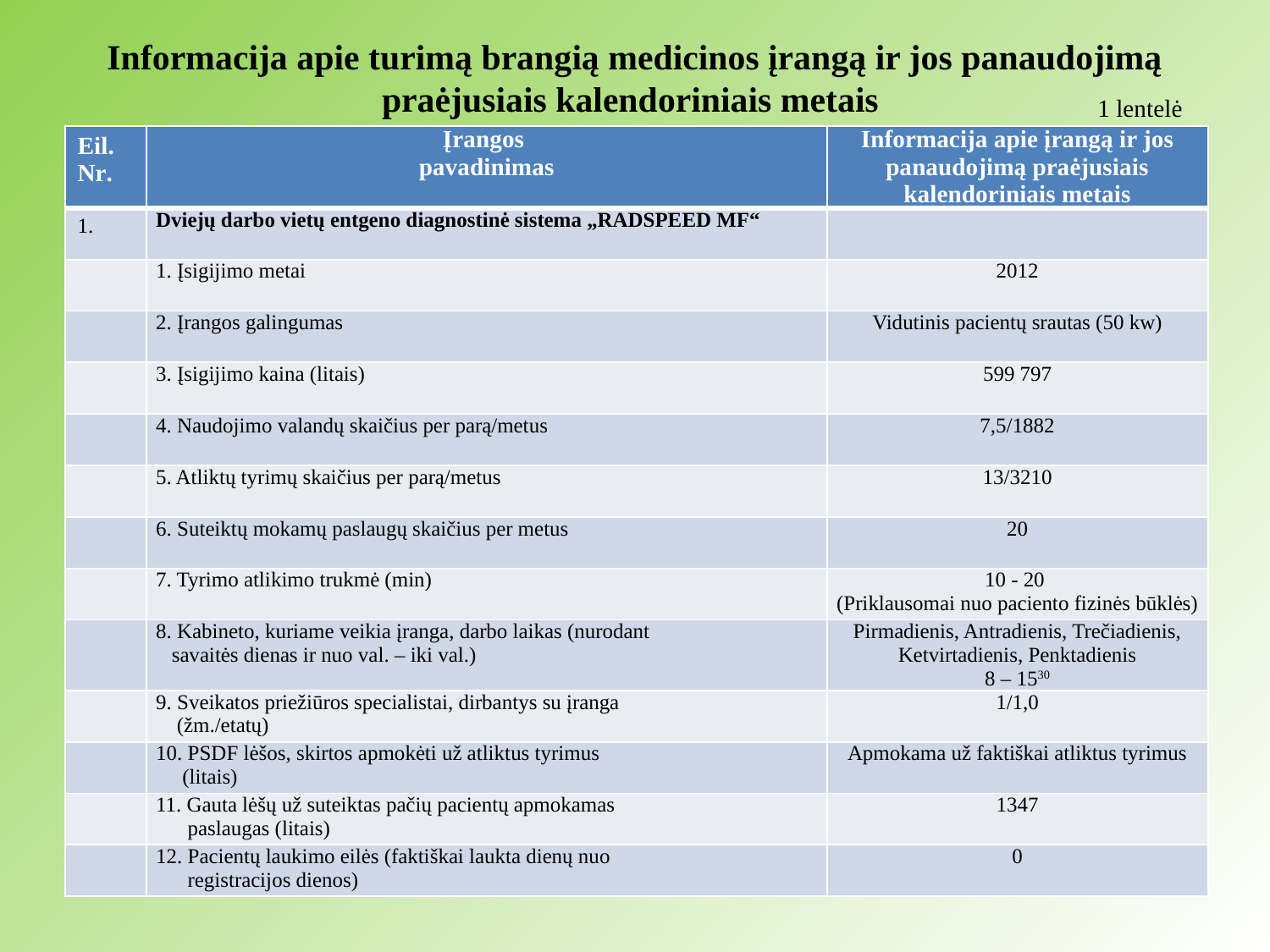

# Informacija apie turimą brangią medicinos įrangą ir jos panaudojimą praėjusiais kalendoriniais metais
1 lentelė
| Eil. Nr. | Įrangos pavadinimas | Informacija apie įrangą ir jos panaudojimą praėjusiais kalendoriniais metais |
| --- | --- | --- |
| 1. | Dviejų darbo vietų entgeno diagnostinė sistema „RADSPEED MF“ |  |
|  | 1. Įsigijimo metai | 2012 |
|  | 2. Įrangos galingumas | Vidutinis pacientų srautas (50 kw) |
|  | 3. Įsigijimo kaina (litais) | 599 797 |
|  | 4. Naudojimo valandų skaičius per parą/metus | 7,5/1882 |
|  | 5. Atliktų tyrimų skaičius per parą/metus | 13/3210 |
|  | 6. Suteiktų mokamų paslaugų skaičius per metus | 20 |
|  | 7. Tyrimo atlikimo trukmė (min) | 10 - 20 (Priklausomai nuo paciento fizinės būklės) |
|  | 8. Kabineto, kuriame veikia įranga, darbo laikas (nurodant savaitės dienas ir nuo val. – iki val.) | Pirmadienis, Antradienis, Trečiadienis, Ketvirtadienis, Penktadienis 8 – 1530 |
|  | 9. Sveikatos priežiūros specialistai, dirbantys su įranga (žm./etatų) | 1/1,0 |
|  | 10. PSDF lėšos, skirtos apmokėti už atliktus tyrimus (litais) | Apmokama už faktiškai atliktus tyrimus |
|  | 11. Gauta lėšų už suteiktas pačių pacientų apmokamas paslaugas (litais) | 1347 |
|  | 12. Pacientų laukimo eilės (faktiškai laukta dienų nuo registracijos dienos) | 0 |